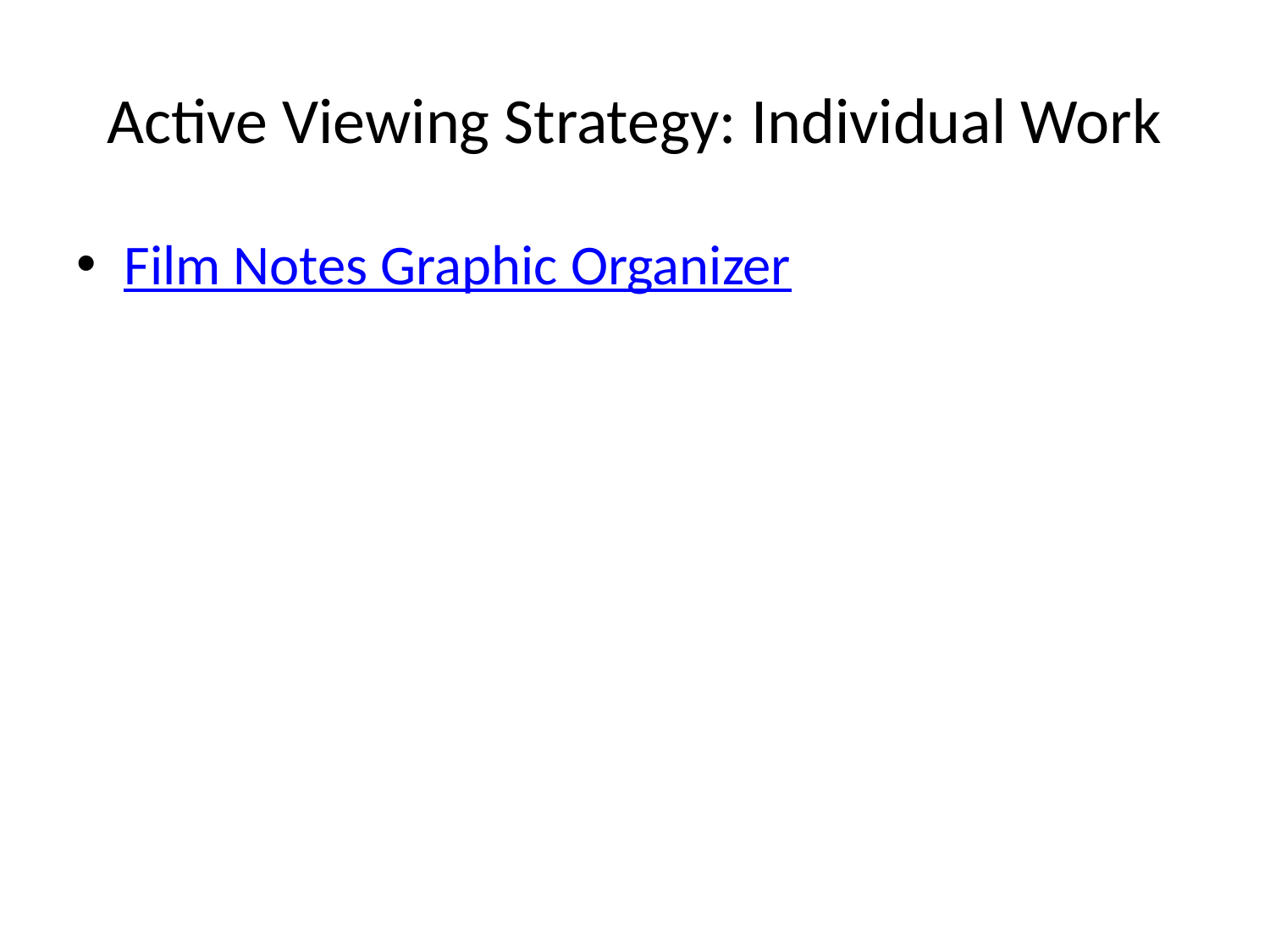

# Active Viewing Strategy: Individual Work
Film Notes Graphic Organizer